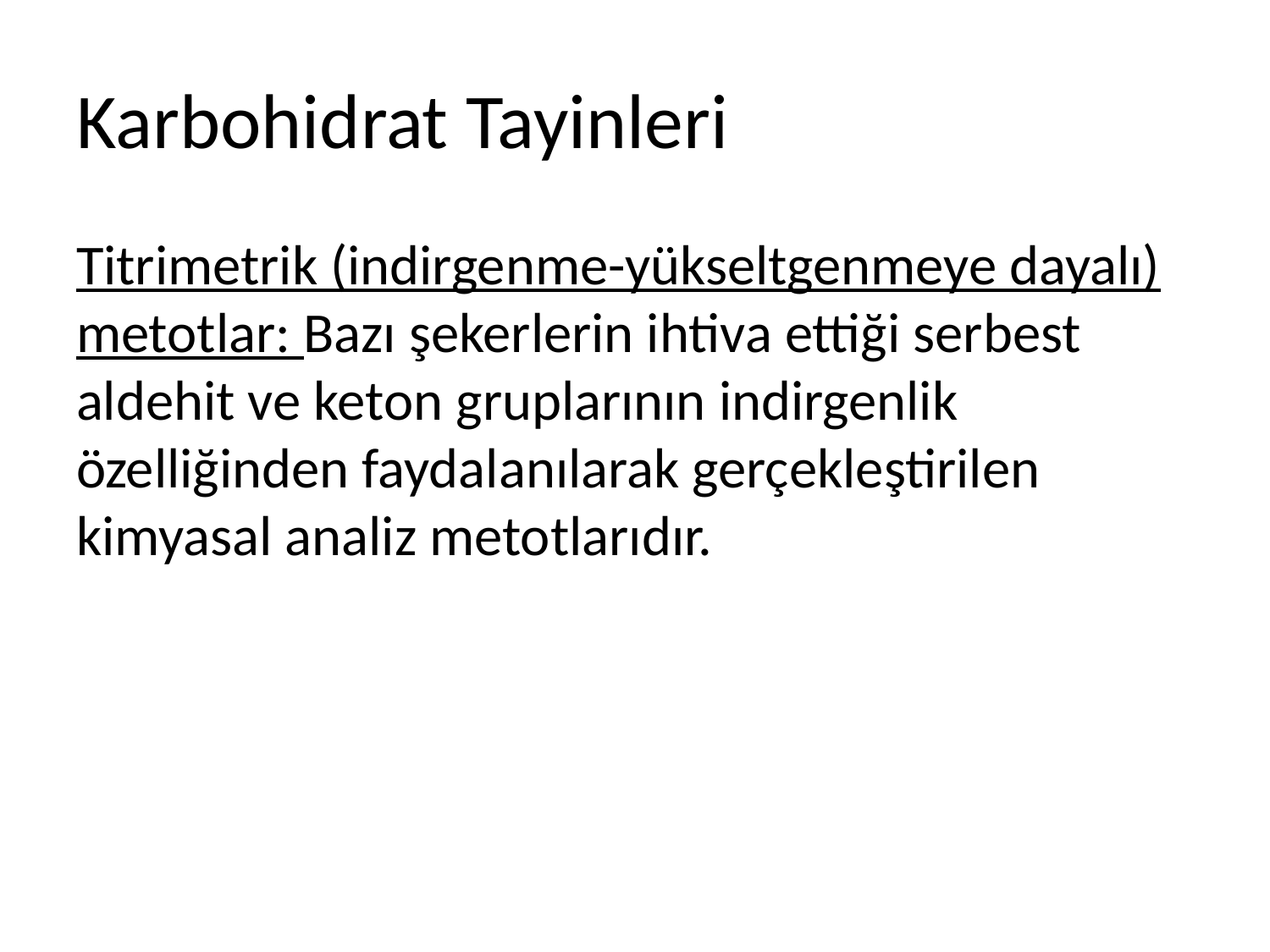

# Karbohidrat Tayinleri
Titrimetrik (indirgenme-yükseltgenmeye dayalı) metotlar: Bazı şekerlerin ihtiva ettiği serbest aldehit ve keton gruplarının indirgenlik özelliğinden faydalanılarak gerçekleştirilen kimyasal analiz metotlarıdır.